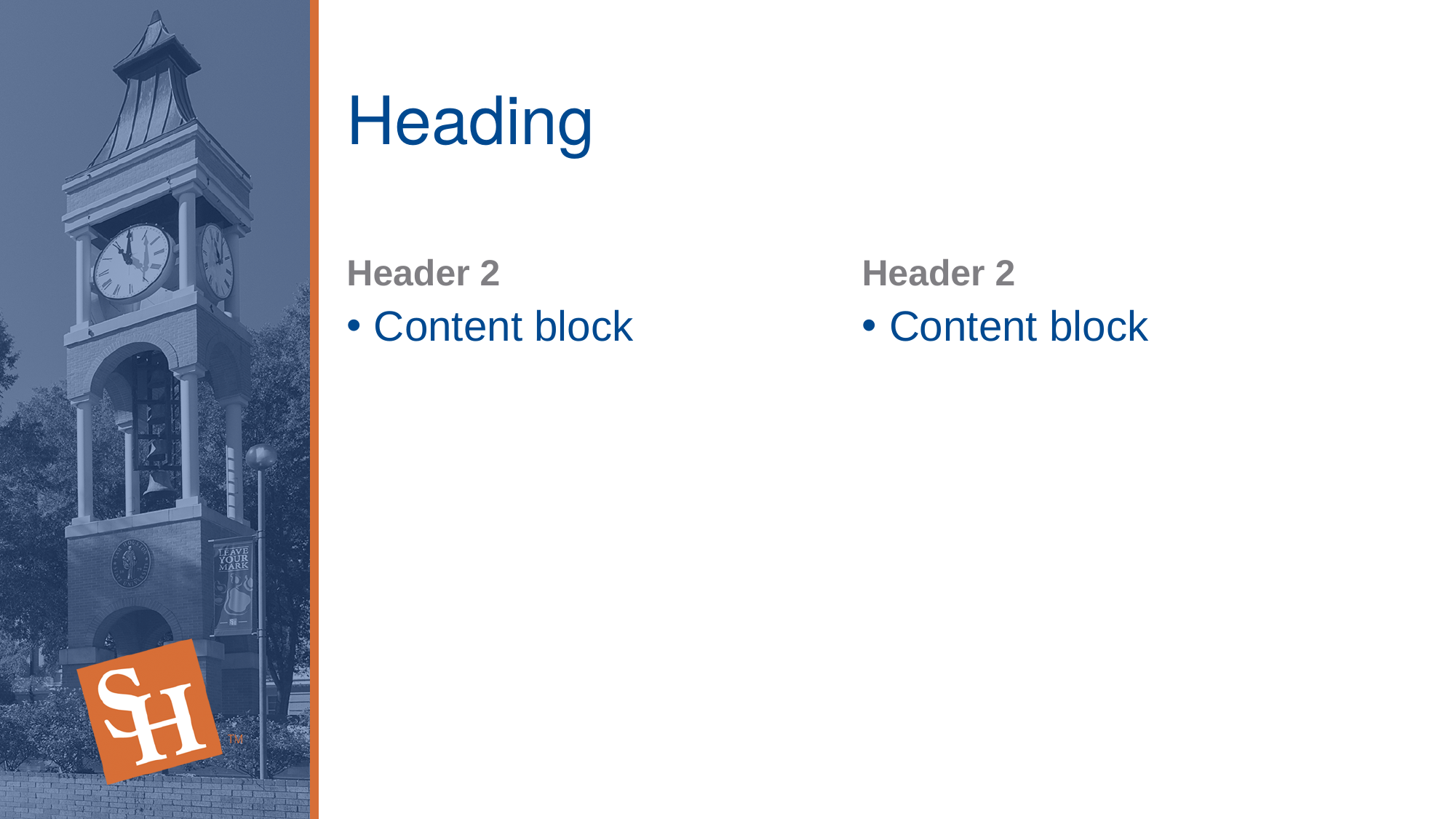

# Heading
Header 2
Header 2
Content block
Content block